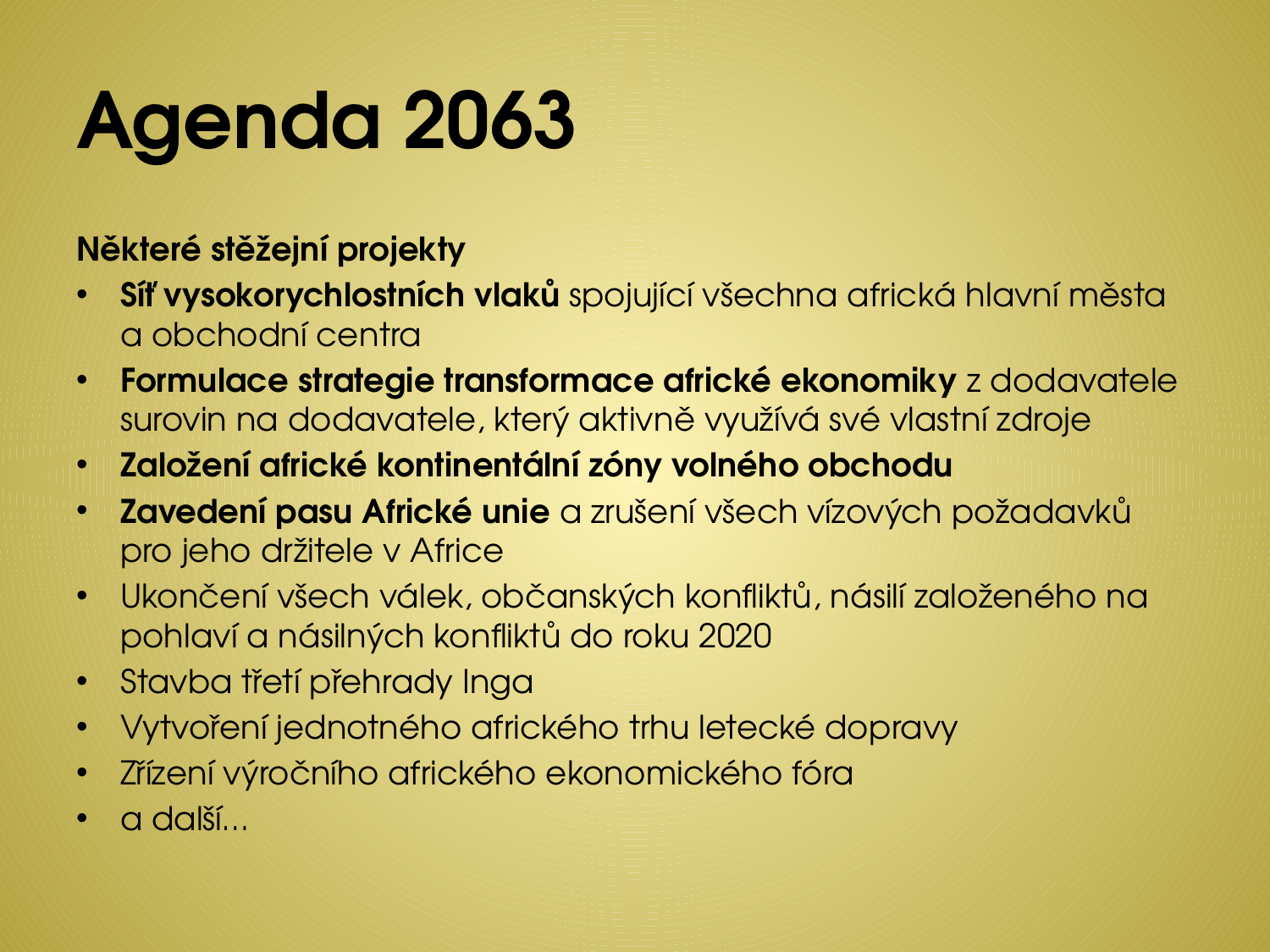

# Agenda 2063
Některé stěžejní projekty
Síť vysokorychlostních vlaků spojující všechna africká hlavní města a obchodní centra
Formulace strategie transformace africké ekonomiky z dodavatele surovin na dodavatele, který aktivně využívá své vlastní zdroje
Založení africké kontinentální zóny volného obchodu
Zavedení pasu Africké unie a zrušení všech vízových požadavků pro jeho držitele v Africe
Ukončení všech válek, občanských konfliktů, násilí založeného na pohlaví a násilných konfliktů do roku 2020
Stavba třetí přehrady Inga
Vytvoření jednotného afrického trhu letecké dopravy
Zřízení výročního afrického ekonomického fóra
a další…